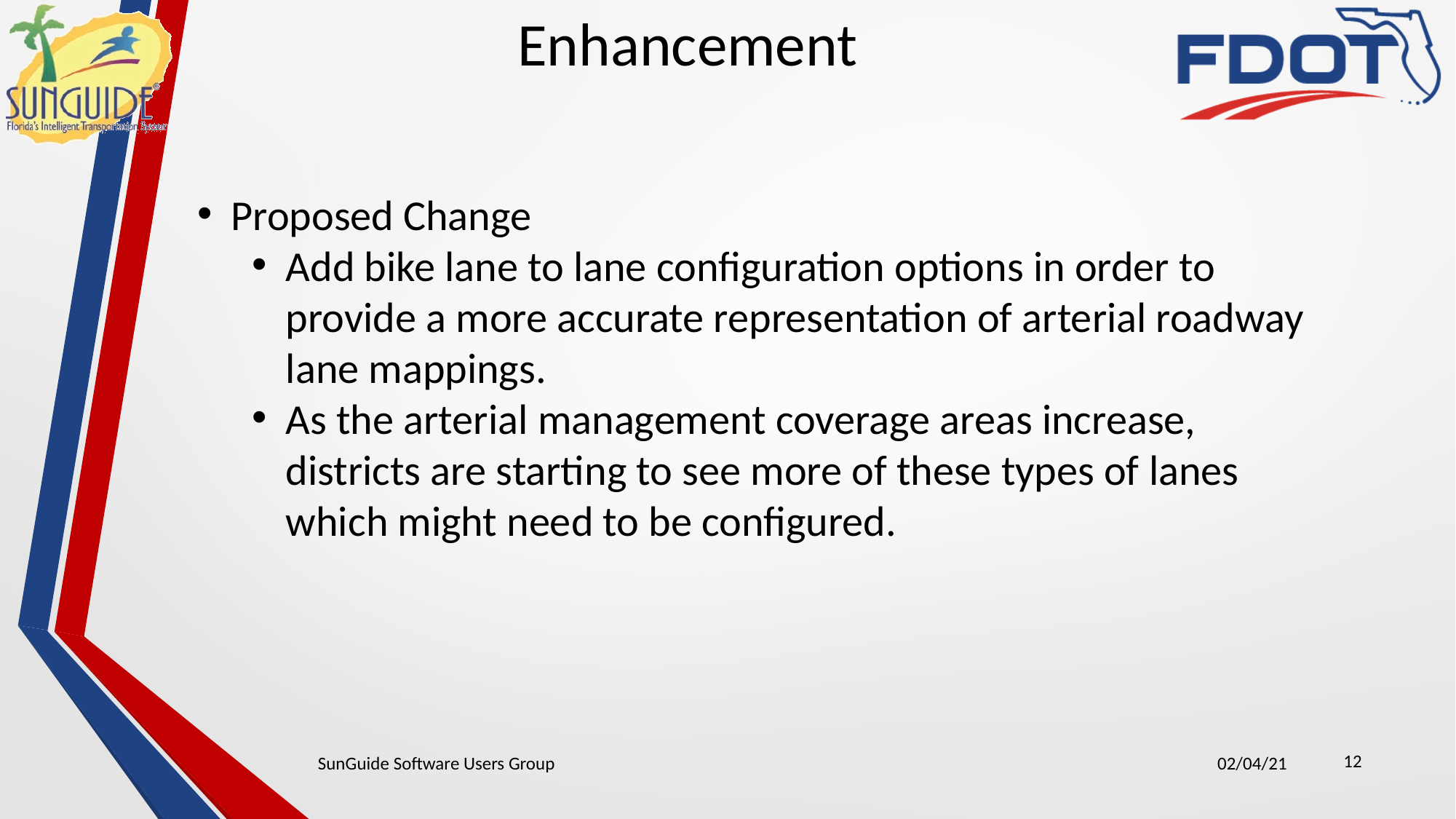

Enhancement

Proposed Change
Add bike lane to lane configuration options in order to provide a more accurate representation of arterial roadway lane mappings.
As the arterial management coverage areas increase, districts are starting to see more of these types of lanes which might need to be configured.
12
SunGuide Software Users Group
02/04/21